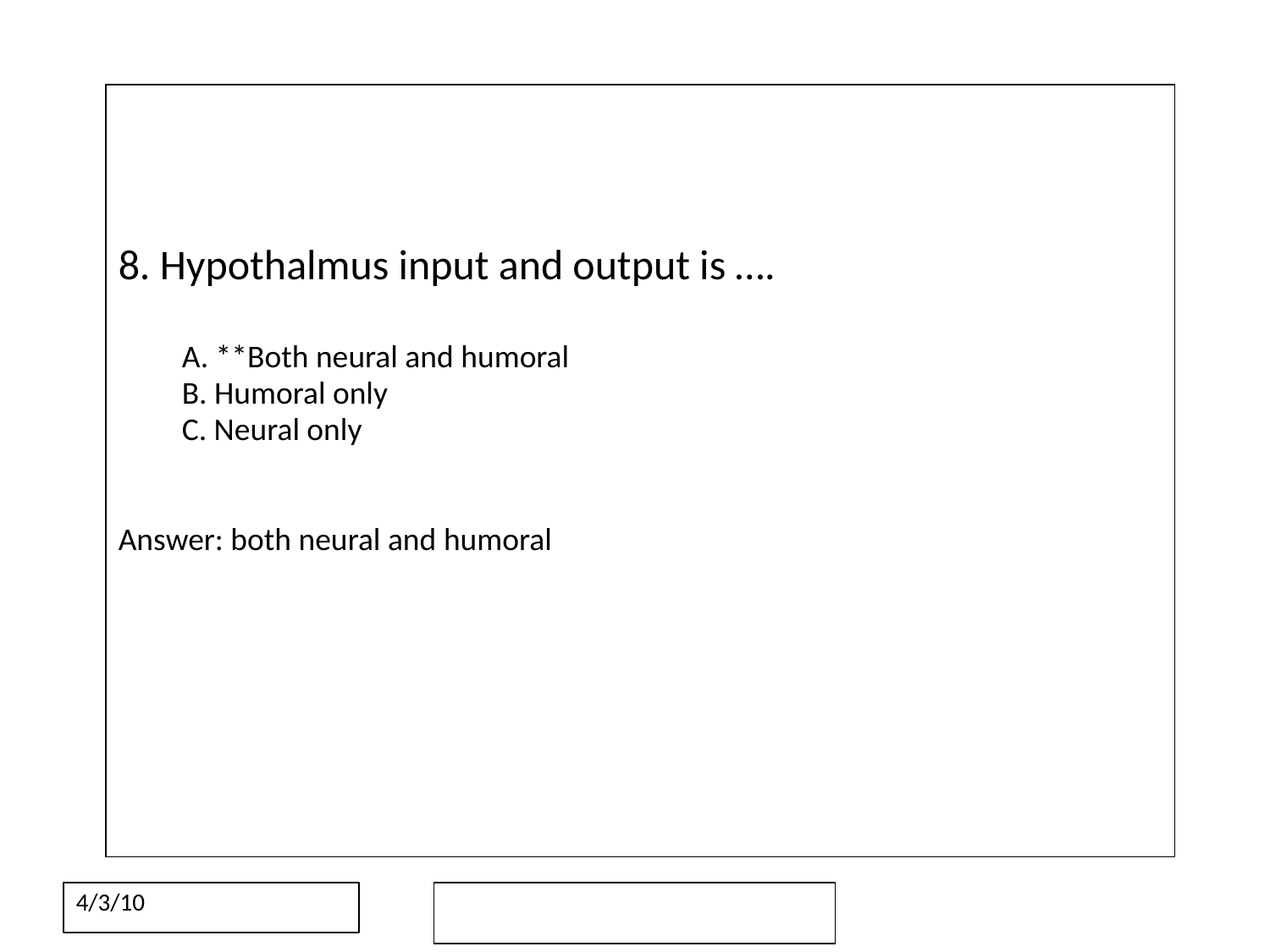

8. Hypothalmus input and output is ….

	A. **Both neural and humoral
	B. Humoral only
	C. Neural only

Answer: both neural and humoral

4/3/10